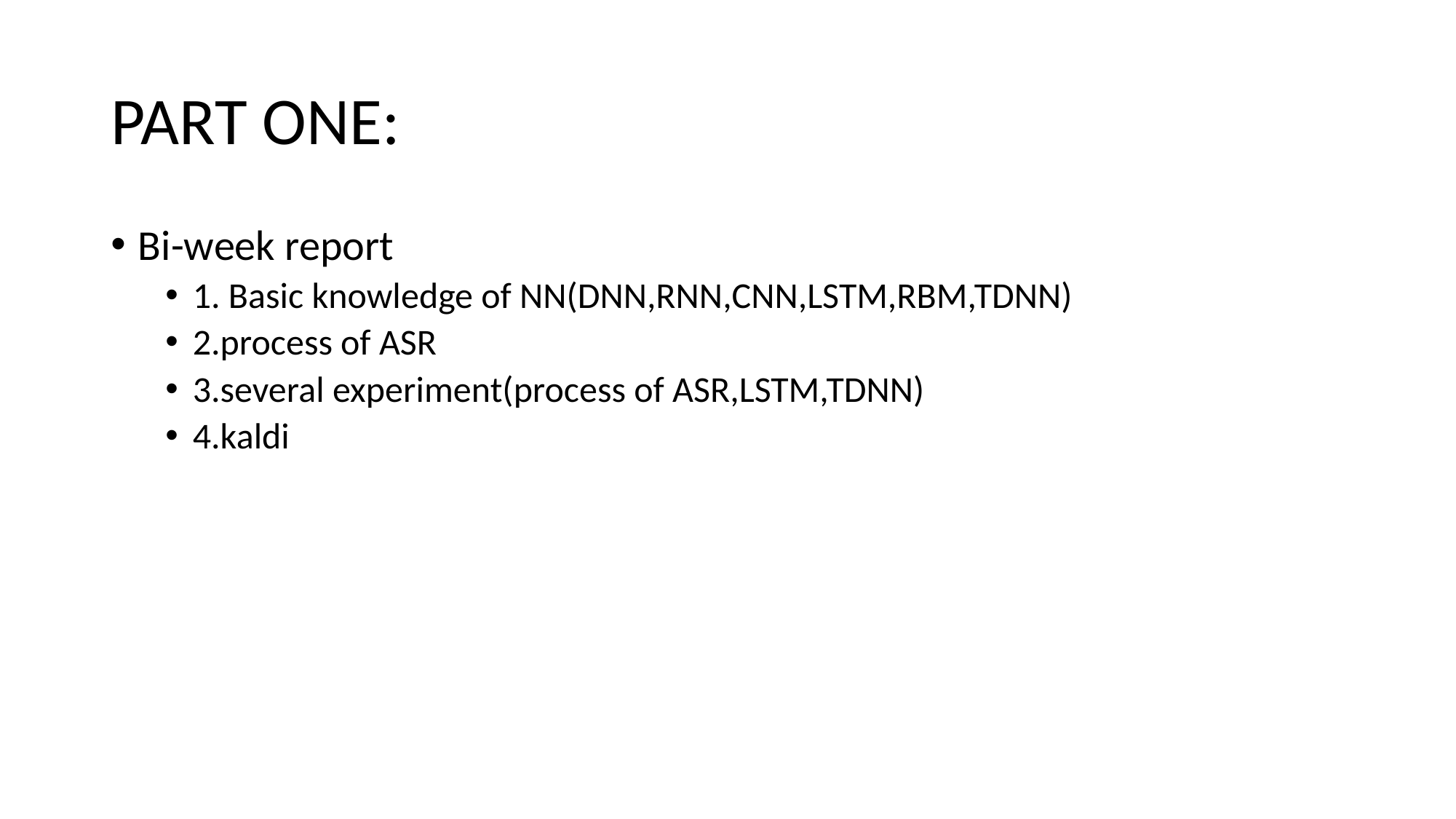

# PART ONE:
Bi-week report
1. Basic knowledge of NN(DNN,RNN,CNN,LSTM,RBM,TDNN)
2.process of ASR
3.several experiment(process of ASR,LSTM,TDNN)
4.kaldi